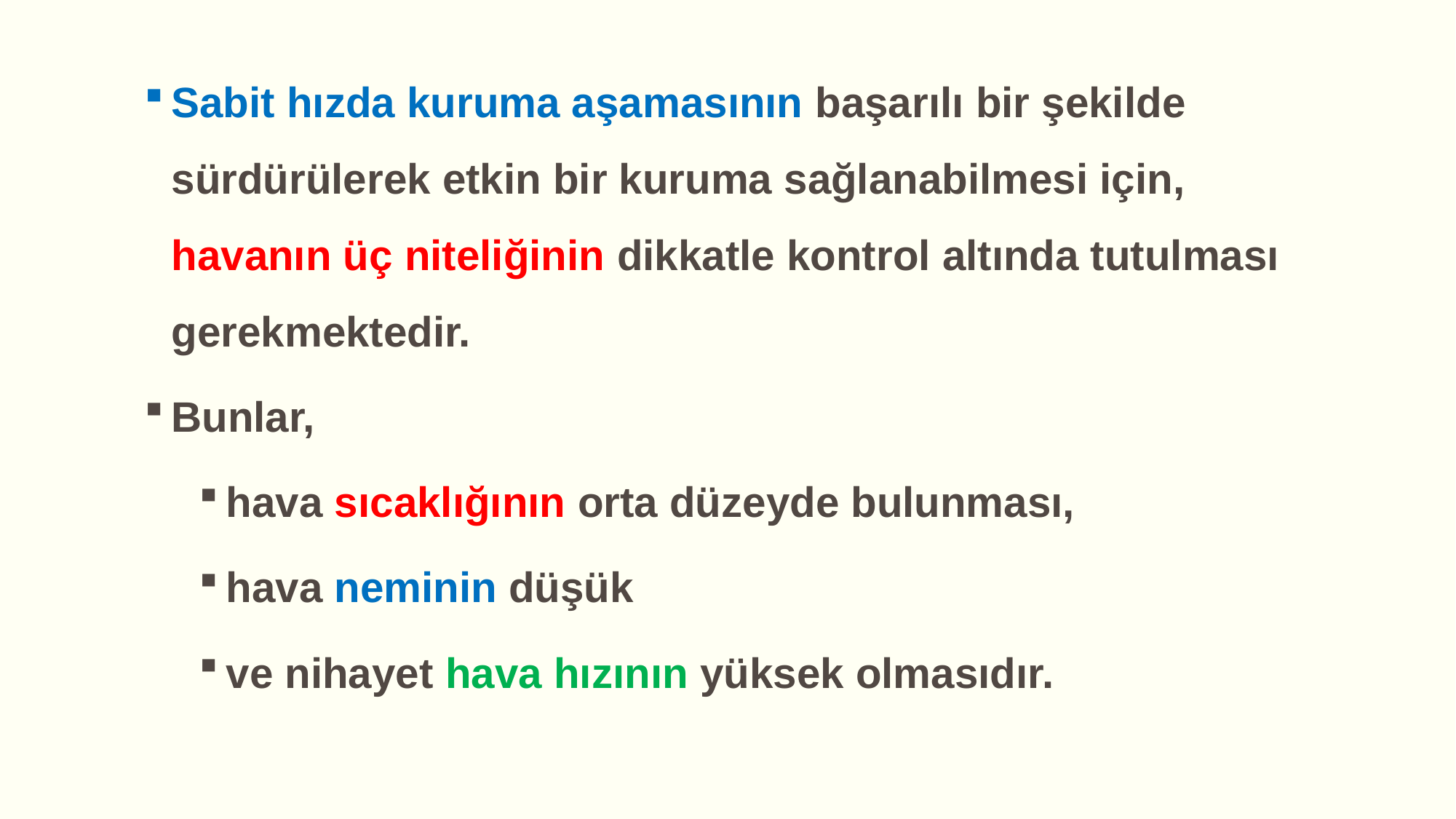

Sabit hızda kuruma aşamasının başarılı bir şekilde sürdürülerek etkin bir kuruma sağlanabilmesi için, havanın üç niteliğinin dikkatle kontrol altında tutulması gerekmektedir.
Bunlar,
hava sıcaklığının orta düzeyde bulunması,
hava neminin düşük
ve nihayet hava hızının yüksek olmasıdır.